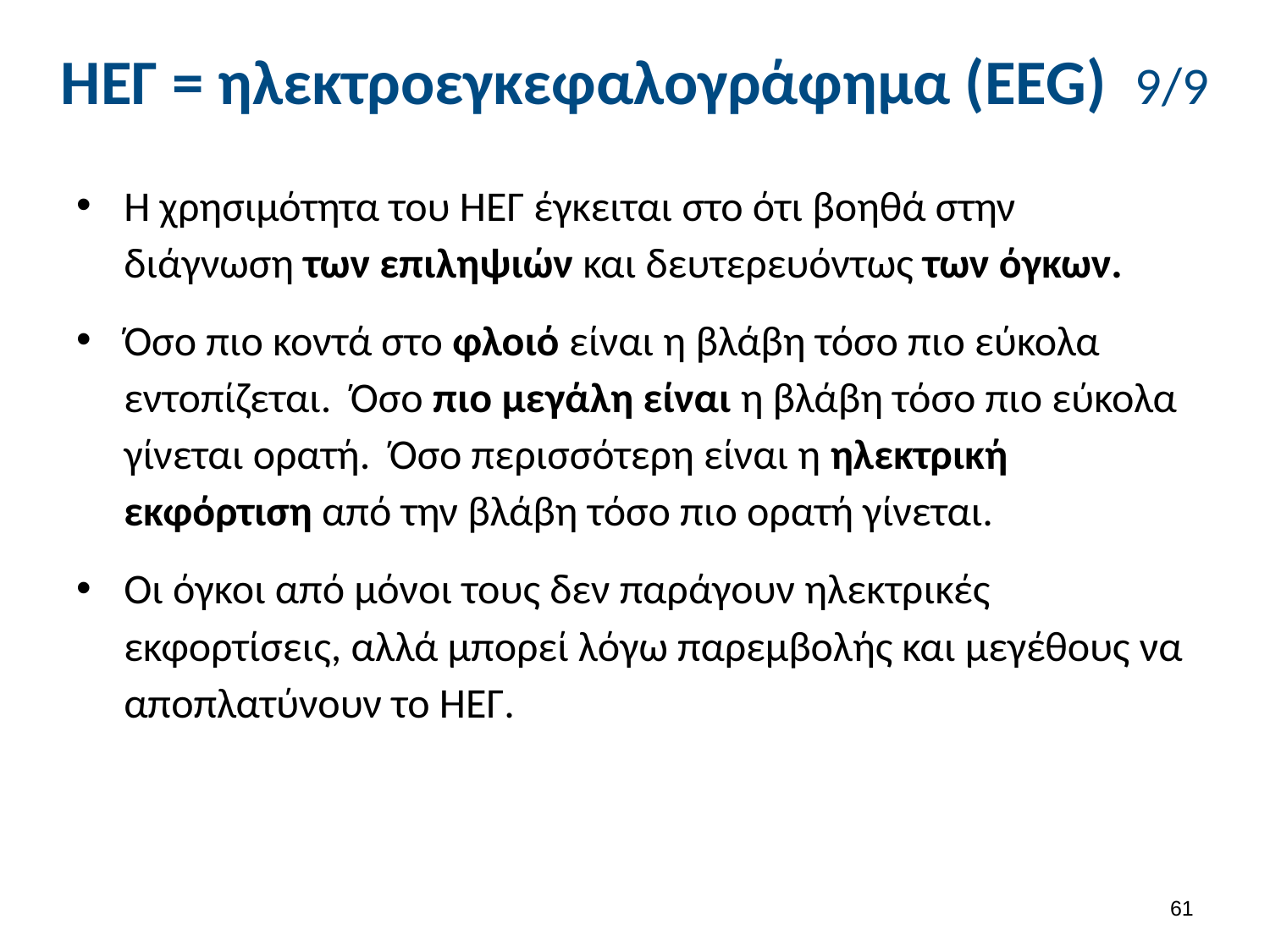

# ΗΕΓ = ηλεκτροεγκεφαλογράφημα (EEG)  9/9
Η χρησιμότητα του ΗΕΓ έγκειται στο ότι βοηθά στην διάγνωση των επιληψιών και δευτερευόντως των όγκων.
Όσο πιο κοντά στο φλοιό είναι η βλάβη τόσο πιο εύκολα εντοπίζεται.  Όσο πιο μεγάλη είναι η βλάβη τόσο πιο εύκολα γίνεται ορατή.  Όσο περισσότερη είναι η ηλεκτρική εκφόρτιση από την βλάβη τόσο πιο ορατή γίνεται.
Οι όγκοι από μόνοι τους δεν παράγουν ηλεκτρικές εκφορτίσεις, αλλά μπορεί λόγω παρεμβολής και μεγέθους να αποπλατύνουν το ΗΕΓ.

61